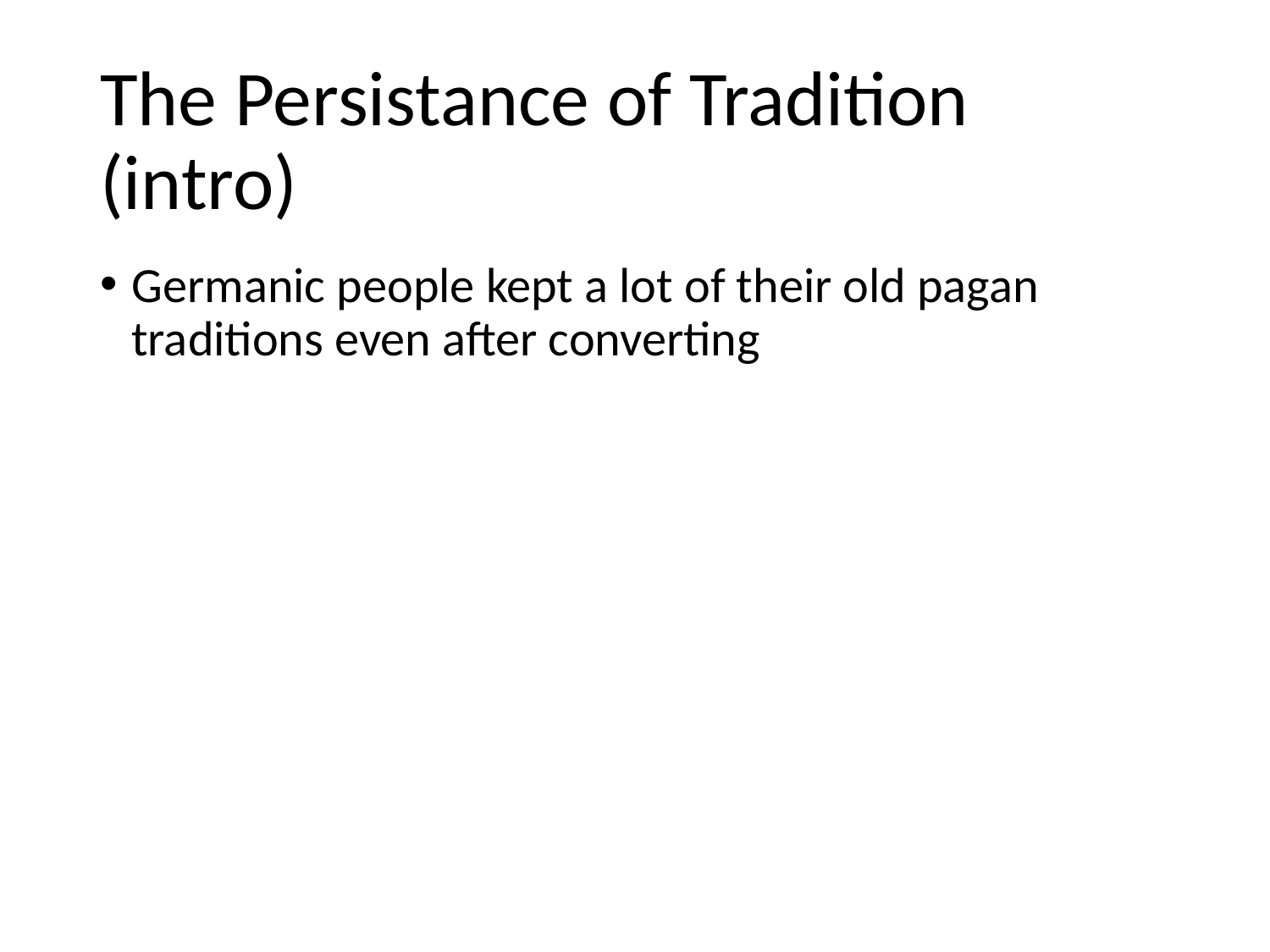

# The Persistance of Tradition (intro)
Germanic people kept a lot of their old pagan traditions even after converting